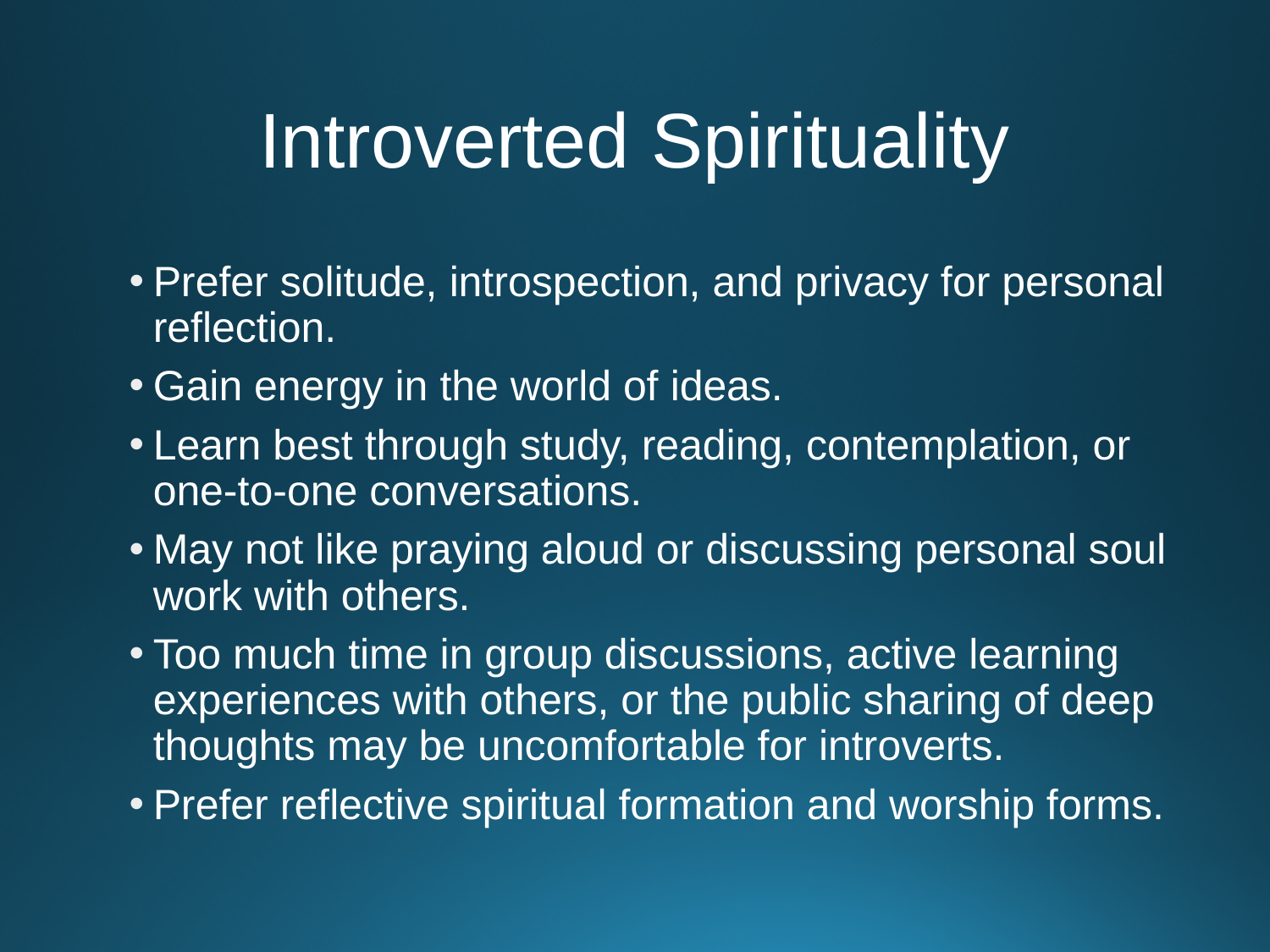

# Introverted Spirituality
Prefer solitude, introspection, and privacy for personal reflection.
Gain energy in the world of ideas.
Learn best through study, reading, contemplation, or one-to-one conversations.
May not like praying aloud or discussing personal soul work with others.
Too much time in group discussions, active learning experiences with others, or the public sharing of deep thoughts may be uncomfortable for introverts.
Prefer reflective spiritual formation and worship forms.